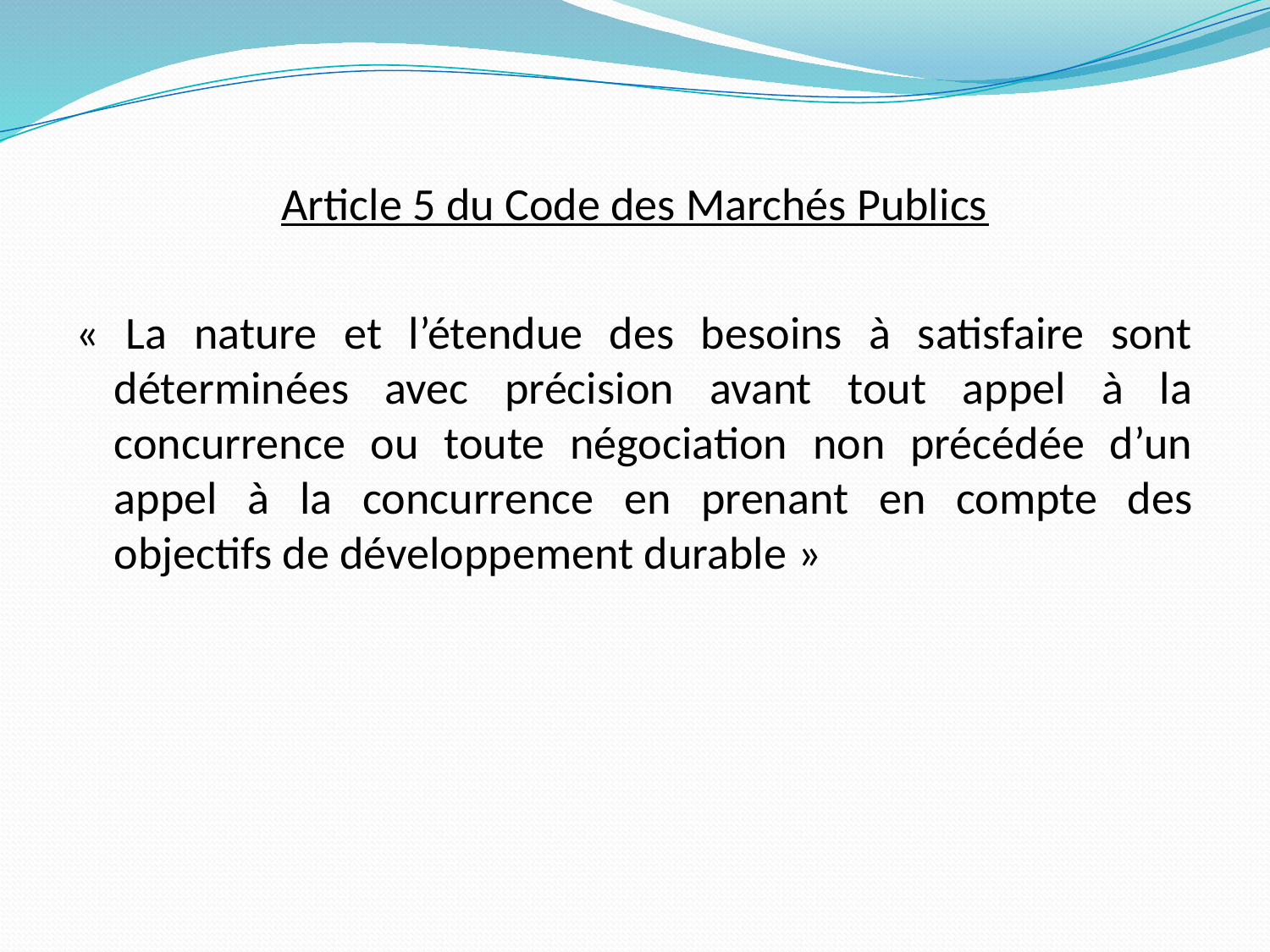

Article 5 du Code des Marchés Publics

« La nature et l’étendue des besoins à satisfaire sont déterminées avec précision avant tout appel à la concurrence ou toute négociation non précédée d’un appel à la concurrence en prenant en compte des objectifs de développement durable »